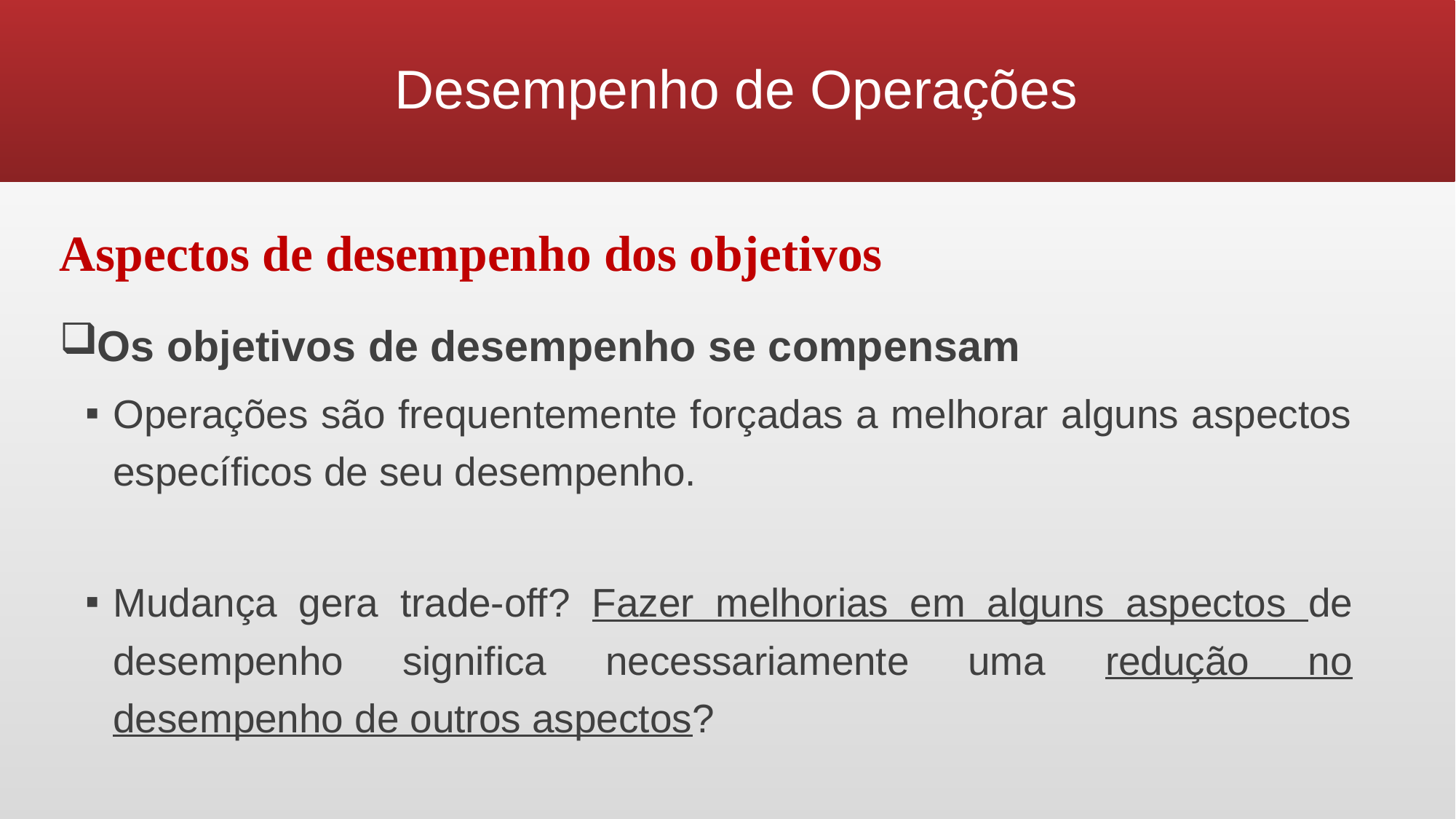

# Desempenho de Operações
Aspectos de desempenho dos objetivos
Os objetivos de desempenho se compensam
Operações são frequentemente forçadas a melhorar alguns aspectos específicos de seu desempenho.

Mudança gera trade-off? Fazer melhorias em alguns aspectos de desempenho significa necessariamente uma redução no desempenho de outros aspectos?